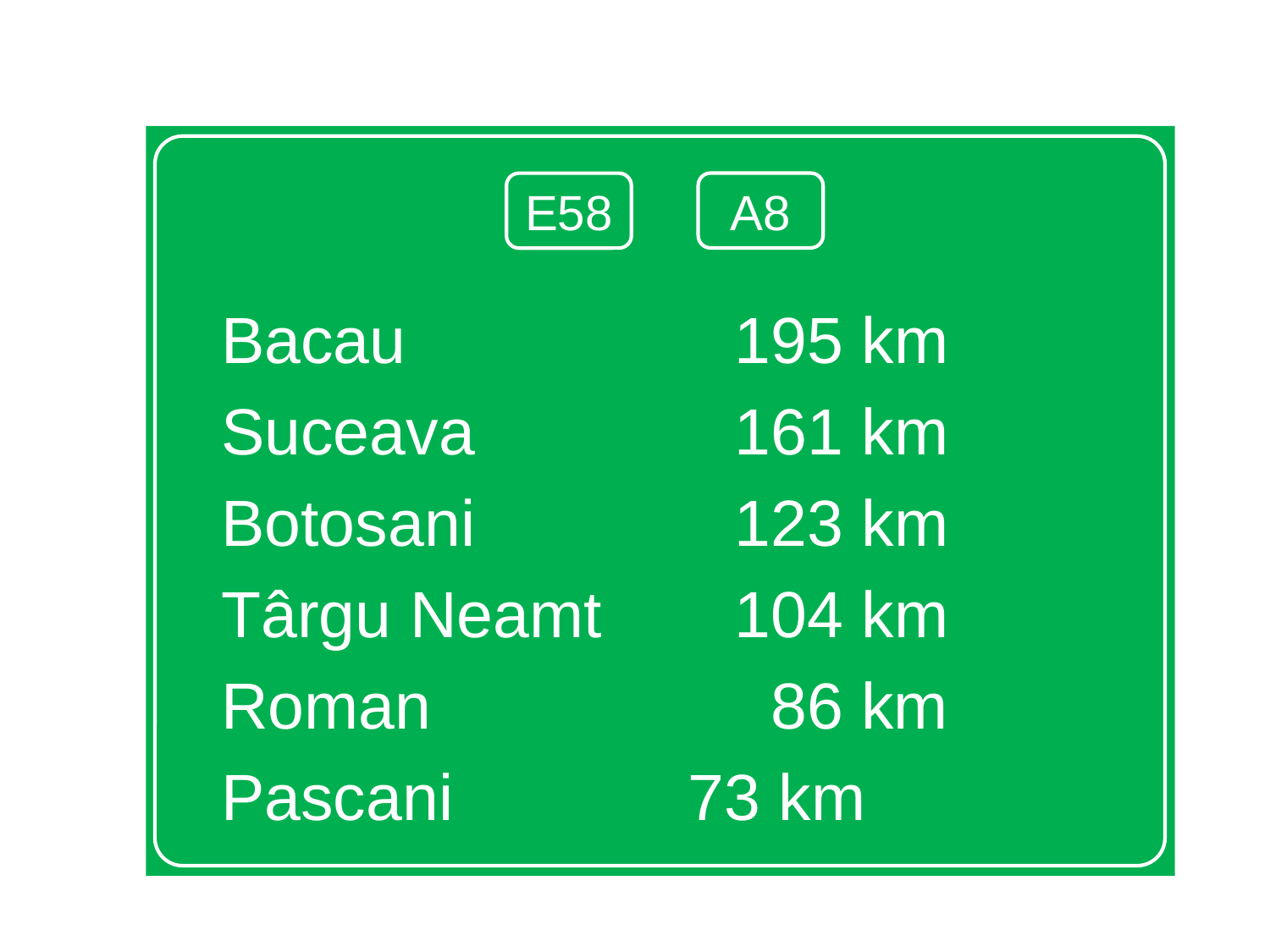

Bacau				 195 km
Suceava			 161 km
Botosani			 123 km
Târgu Neamt		 104 km
Roman				   86 km
Pascani			   73 km

A8
E58